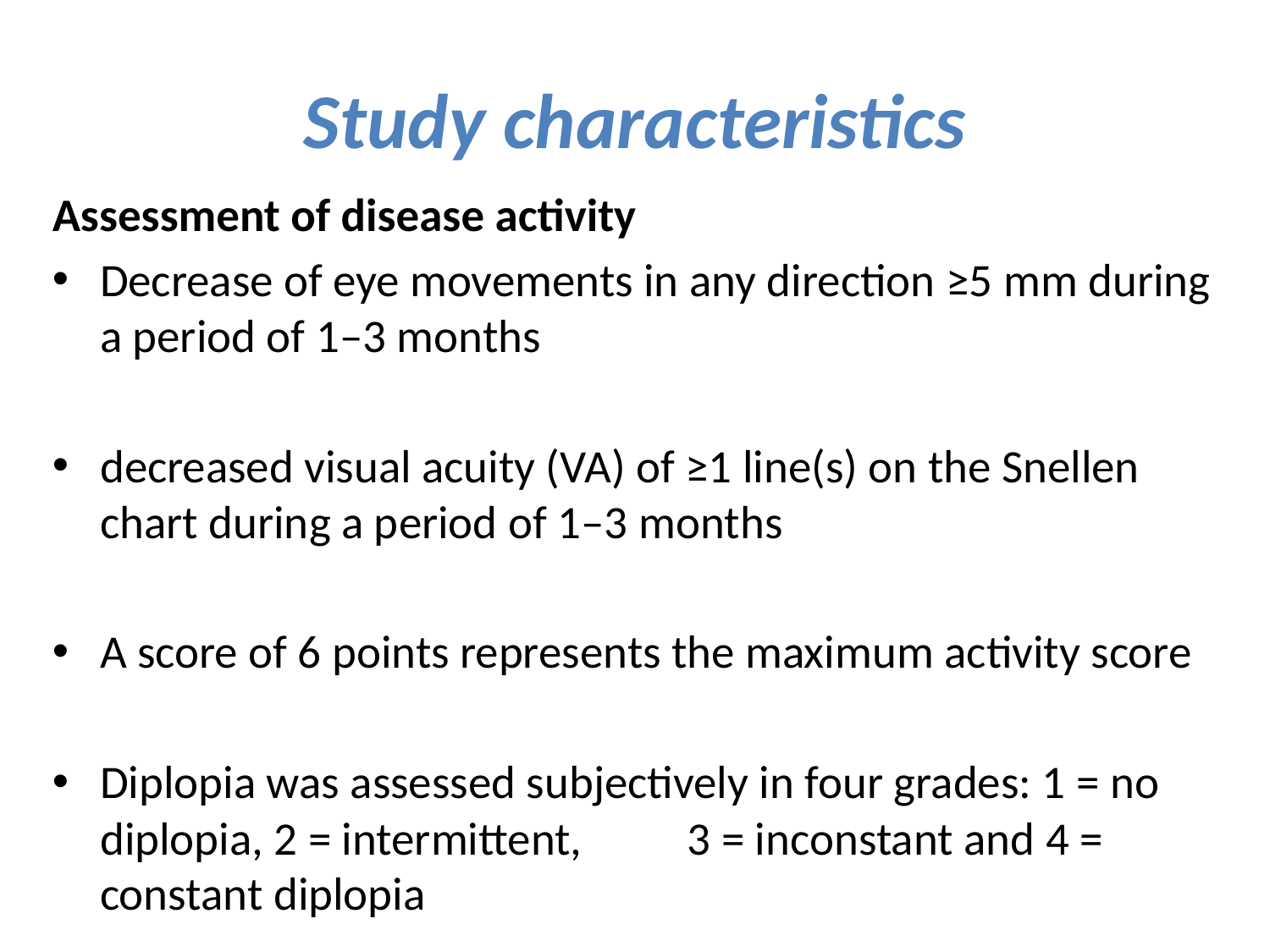

# Study characteristics
Assessment of disease activity
Decrease of eye movements in any direction ≥5 mm during a period of 1–3 months

decreased visual acuity (VA) of ≥1 line(s) on the Snellen chart during a period of 1–3 months

A score of 6 points represents the maximum activity score

Diplopia was assessed subjectively in four grades: 1 = no diplopia, 2 = intermittent,          3 = inconstant and 4 = constant diplopia